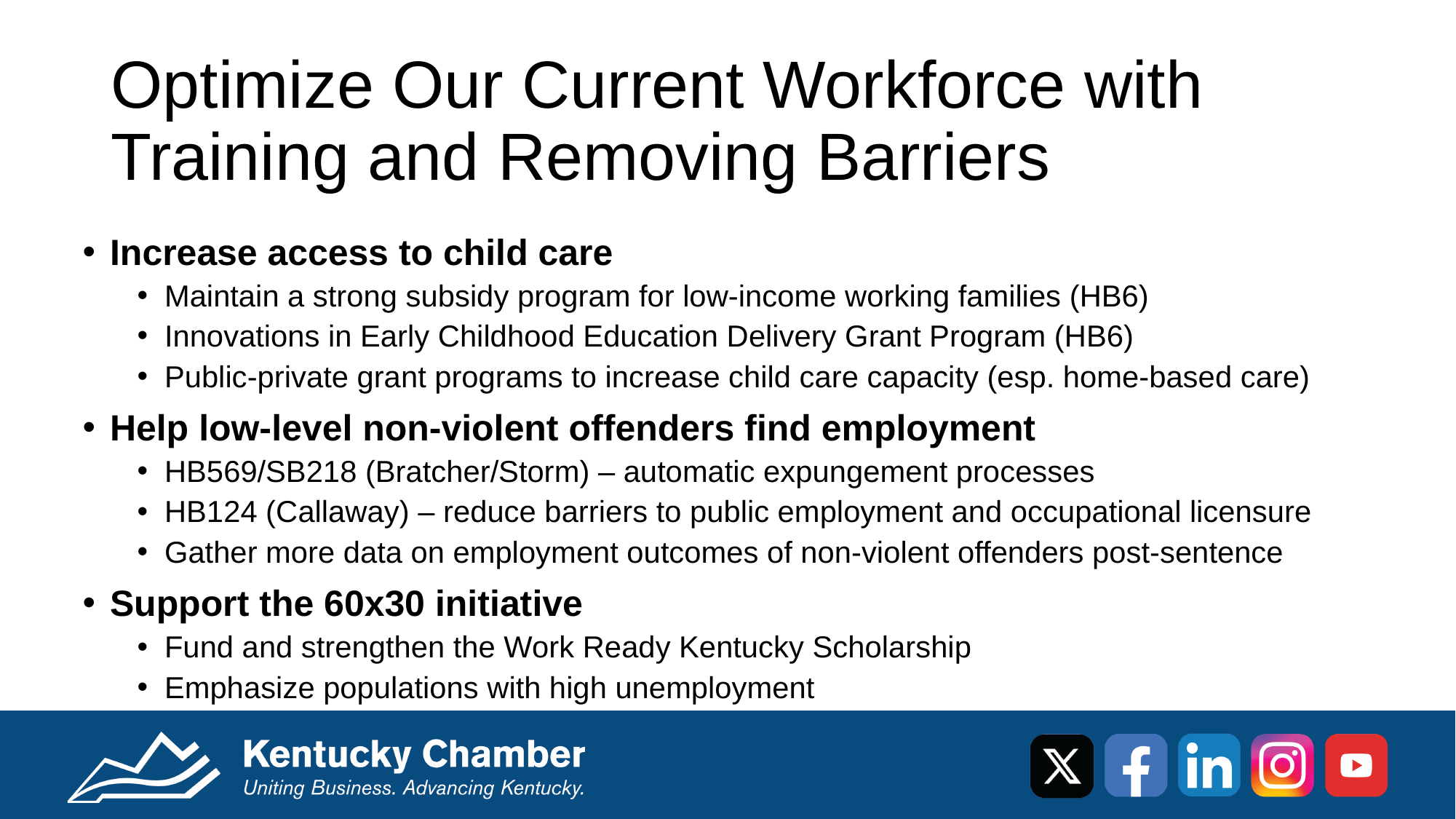

# Optimize Our Current Workforce with Training and Removing Barriers
Increase access to child care
Maintain a strong subsidy program for low-income working families (HB6)
Innovations in Early Childhood Education Delivery Grant Program (HB6)
Public-private grant programs to increase child care capacity (esp. home-based care)
Help low-level non-violent offenders find employment
HB569/SB218 (Bratcher/Storm) – automatic expungement processes
HB124 (Callaway) – reduce barriers to public employment and occupational licensure
Gather more data on employment outcomes of non-violent offenders post-sentence
Support the 60x30 initiative
Fund and strengthen the Work Ready Kentucky Scholarship
Emphasize populations with high unemployment